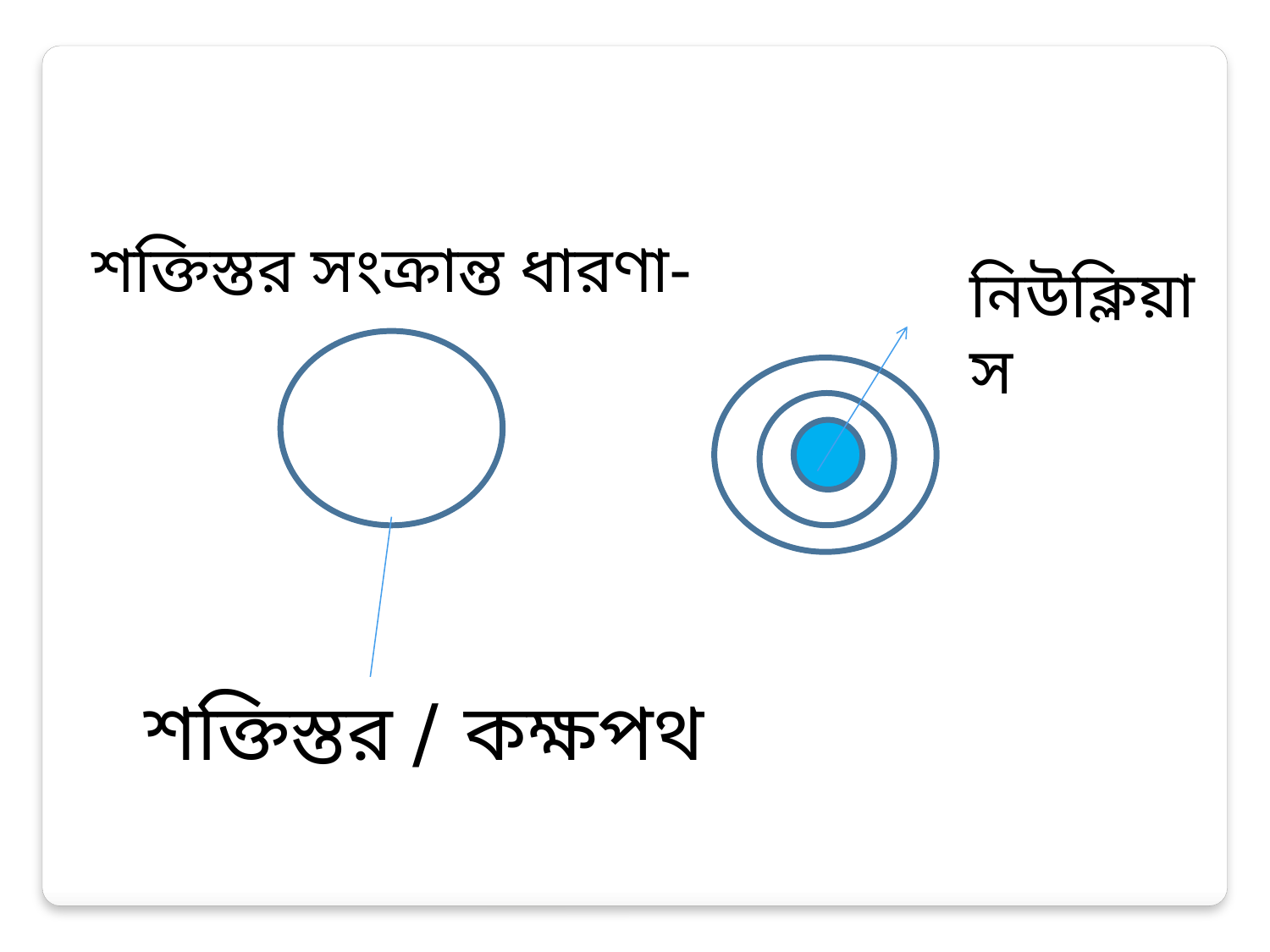

শক্তিস্তর সংক্রান্ত ধারণা-
নিউক্লিয়াস

শক্তিস্তর / কক্ষপথ